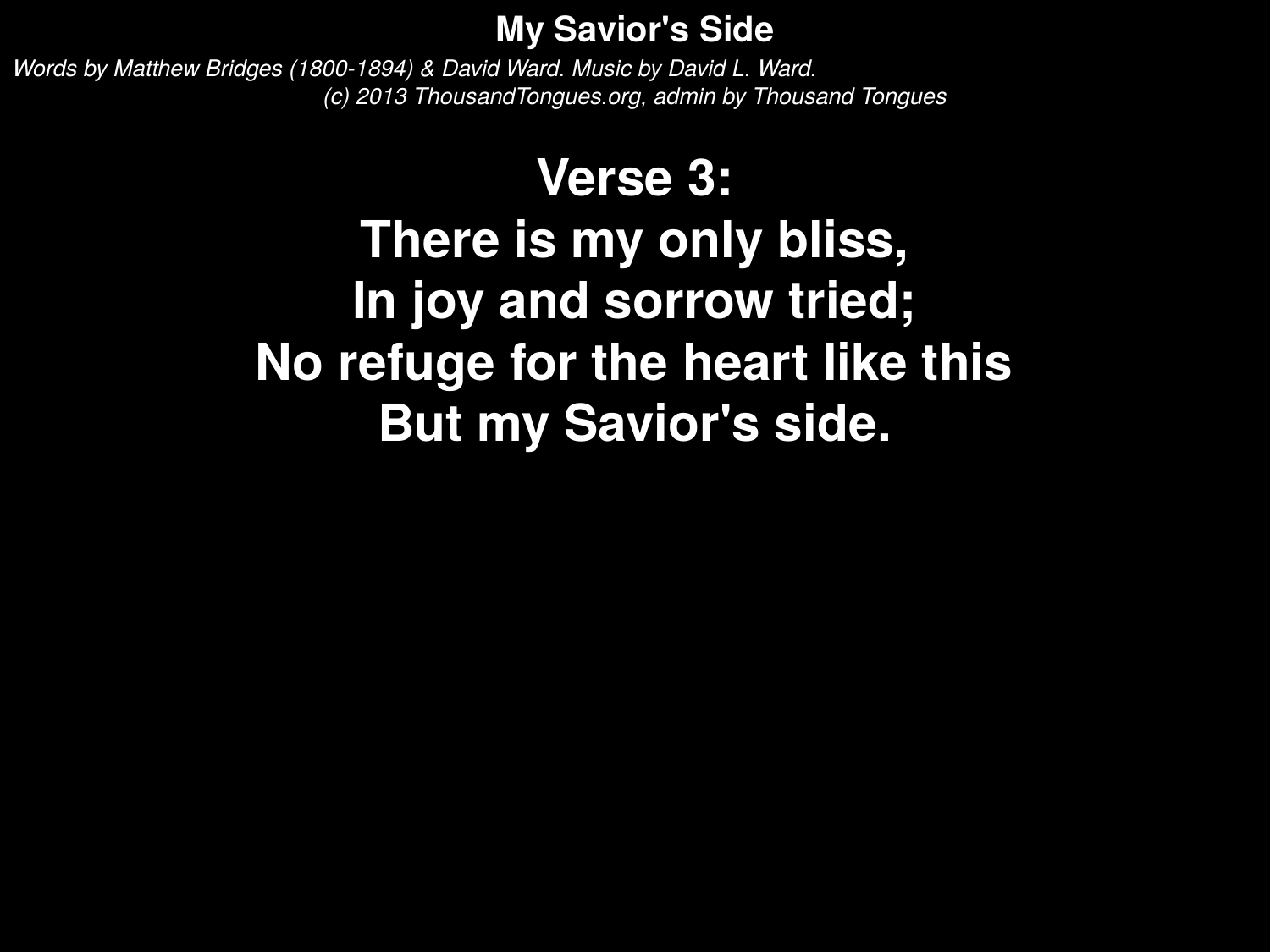

My Savior's Side
Words by Matthew Bridges (1800-1894) & David Ward. Music by David L. Ward.
(c) 2013 ThousandTongues.org, admin by Thousand Tongues
Verse 3:
There is my only bliss,
In joy and sorrow tried;
No refuge for the heart like this
But my Savior's side.